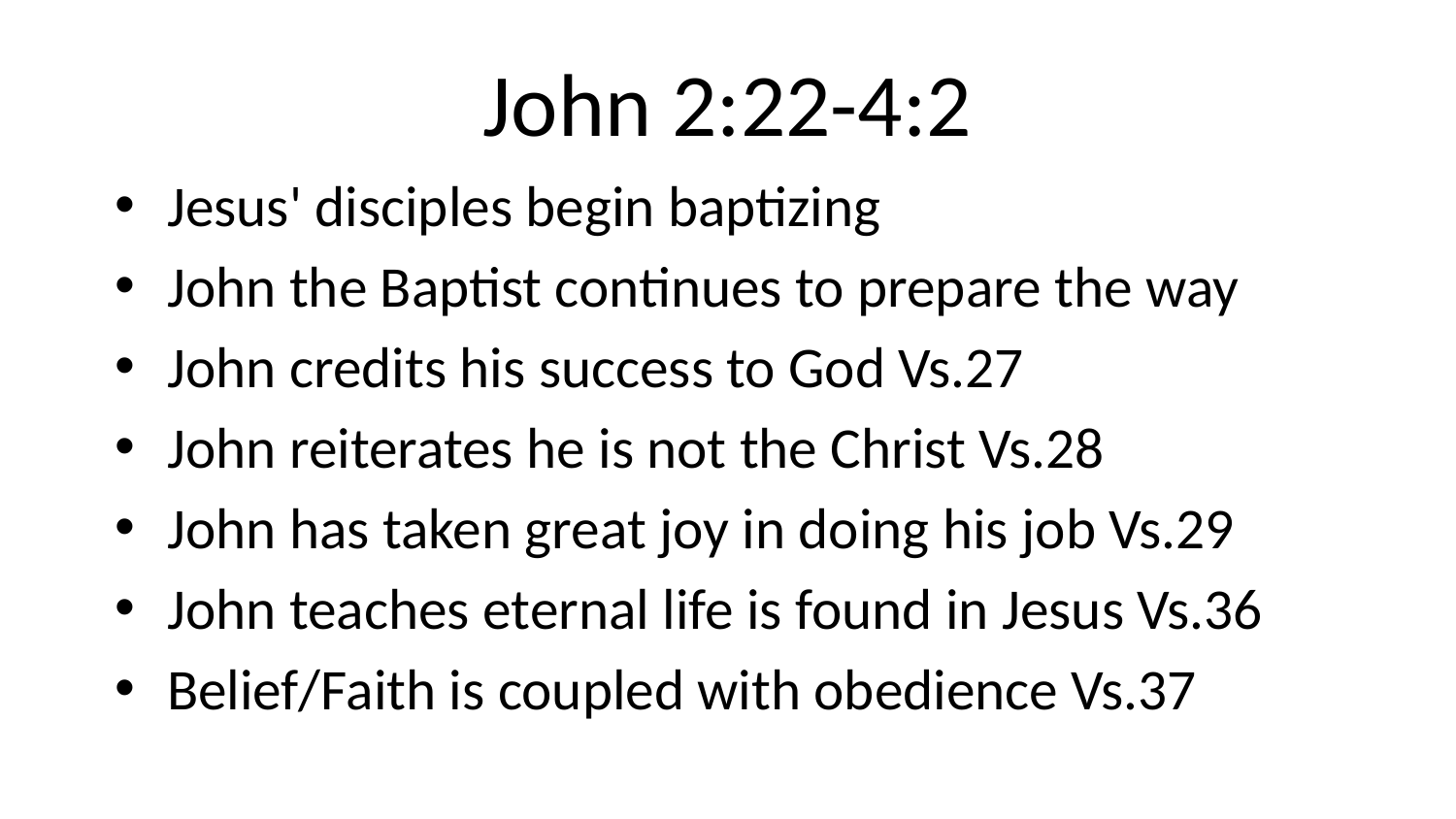

# John 2:22-4:2
Jesus' disciples begin baptizing
John the Baptist continues to prepare the way
John credits his success to God Vs.27
John reiterates he is not the Christ Vs.28
John has taken great joy in doing his job Vs.29
John teaches eternal life is found in Jesus Vs.36
Belief/Faith is coupled with obedience Vs.37